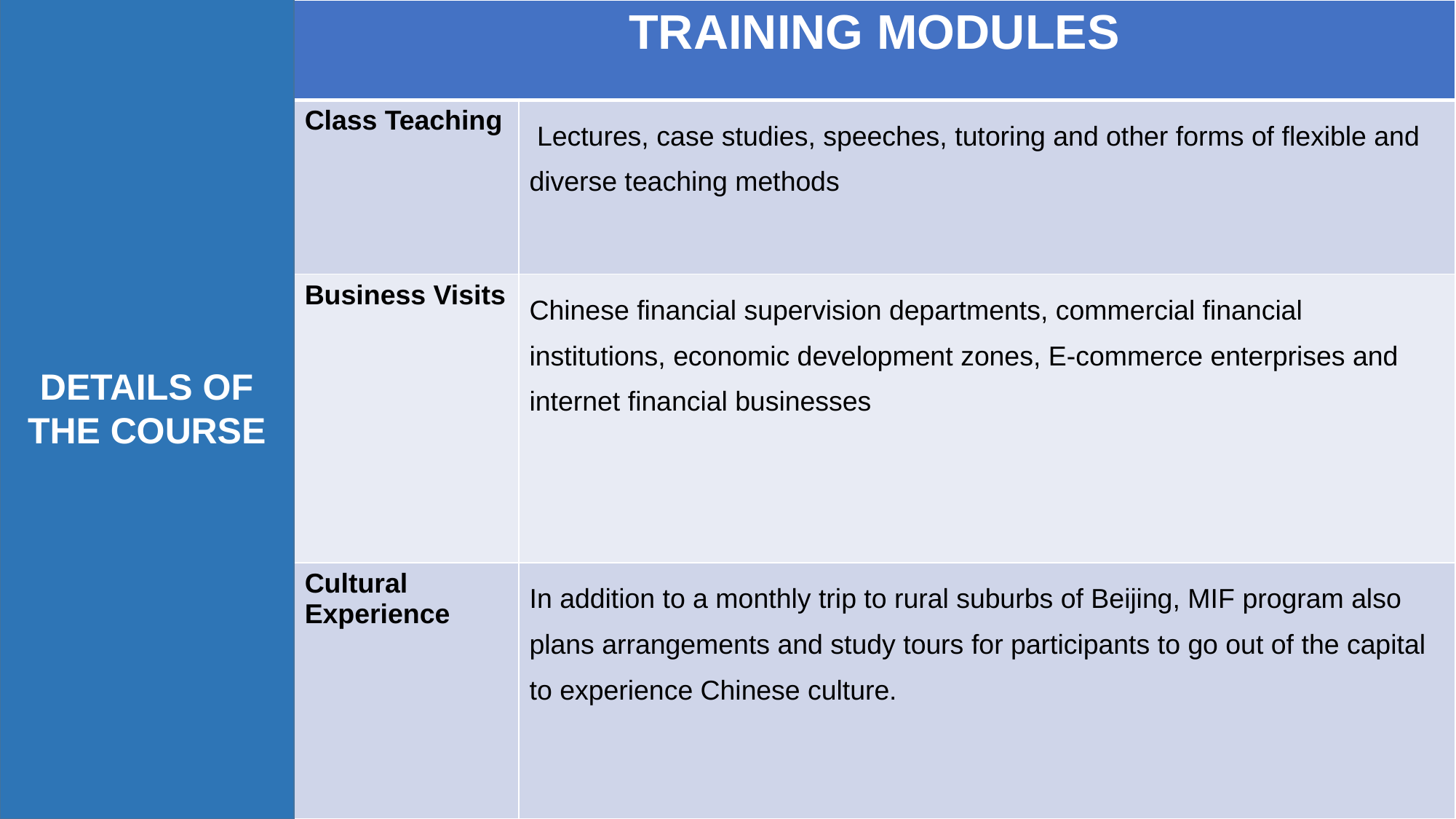

DETAILS OF THE COURSE
| TRAINING MODULES |  |
| --- | --- |
| Class Teaching | Lectures, case studies, speeches, tutoring and other forms of flexible and diverse teaching methods |
| Business Visits | Chinese financial supervision departments, commercial financial institutions, economic development zones, E-commerce enterprises and internet financial businesses |
| Cultural Experience | In addition to a monthly trip to rural suburbs of Beijing, MIF program also plans arrangements and study tours for participants to go out of the capital to experience Chinese culture. |